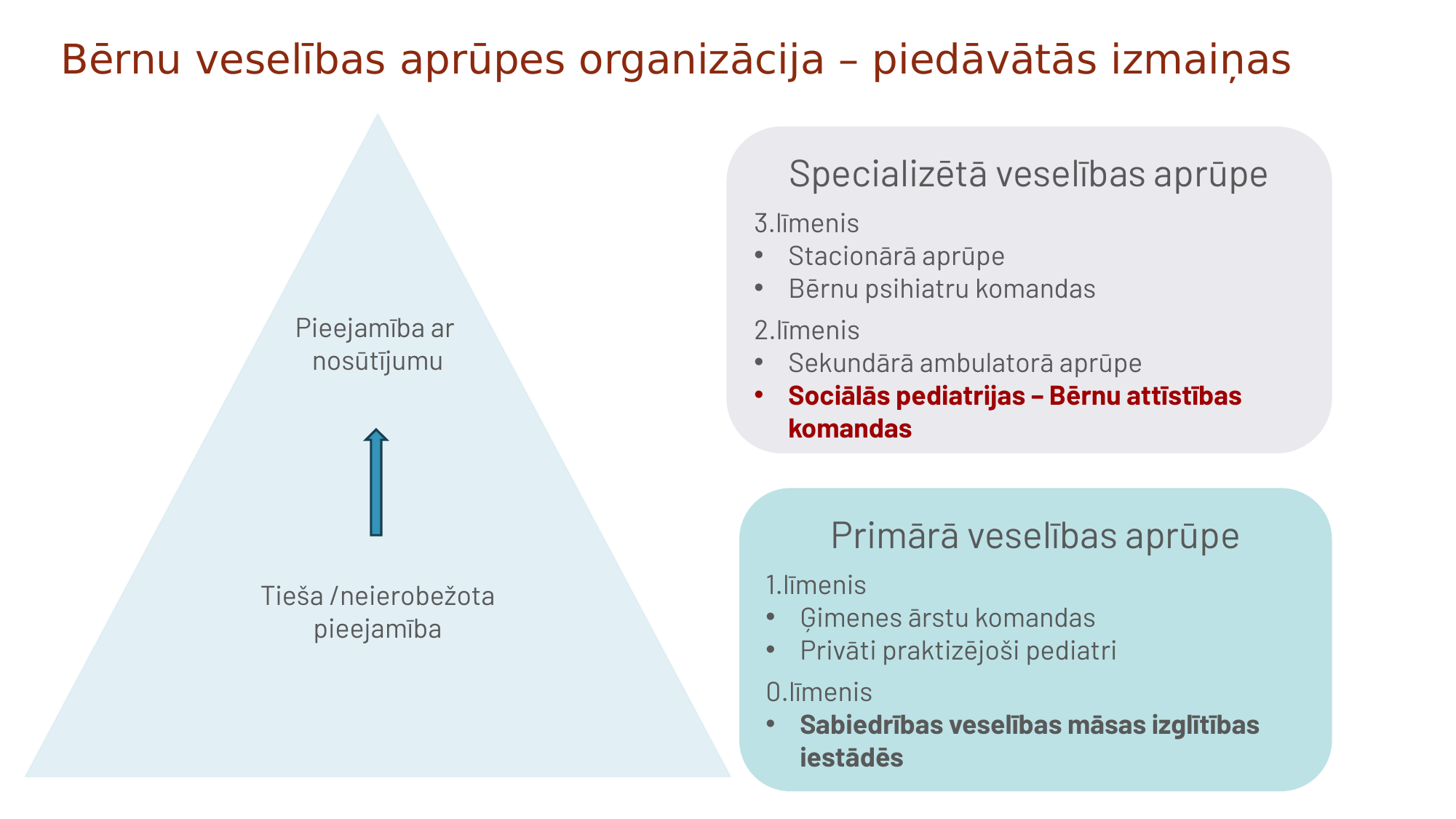

# Bērnu veselības aprūpes organizācija – piedāvātās izmaiņas
Tieša /neierobežota pieejamība

Specializētā veselības aprūpe

3.līmenis
Stacionārā aprūpe
Bērnu psihiatru komandas

2.līmenis
Sekundārā ambulatorā aprūpe
Sociālās pediatrijas – Bērnu attīstības komandas
Pieejamība ar
nosūtījumu

Primārā veselības aprūpe

1.līmenis
Ģimenes ārstu komandas
Privāti praktizējoši pediatri

0.līmenis
Sabiedrības veselības māsas izglītības iestādēs